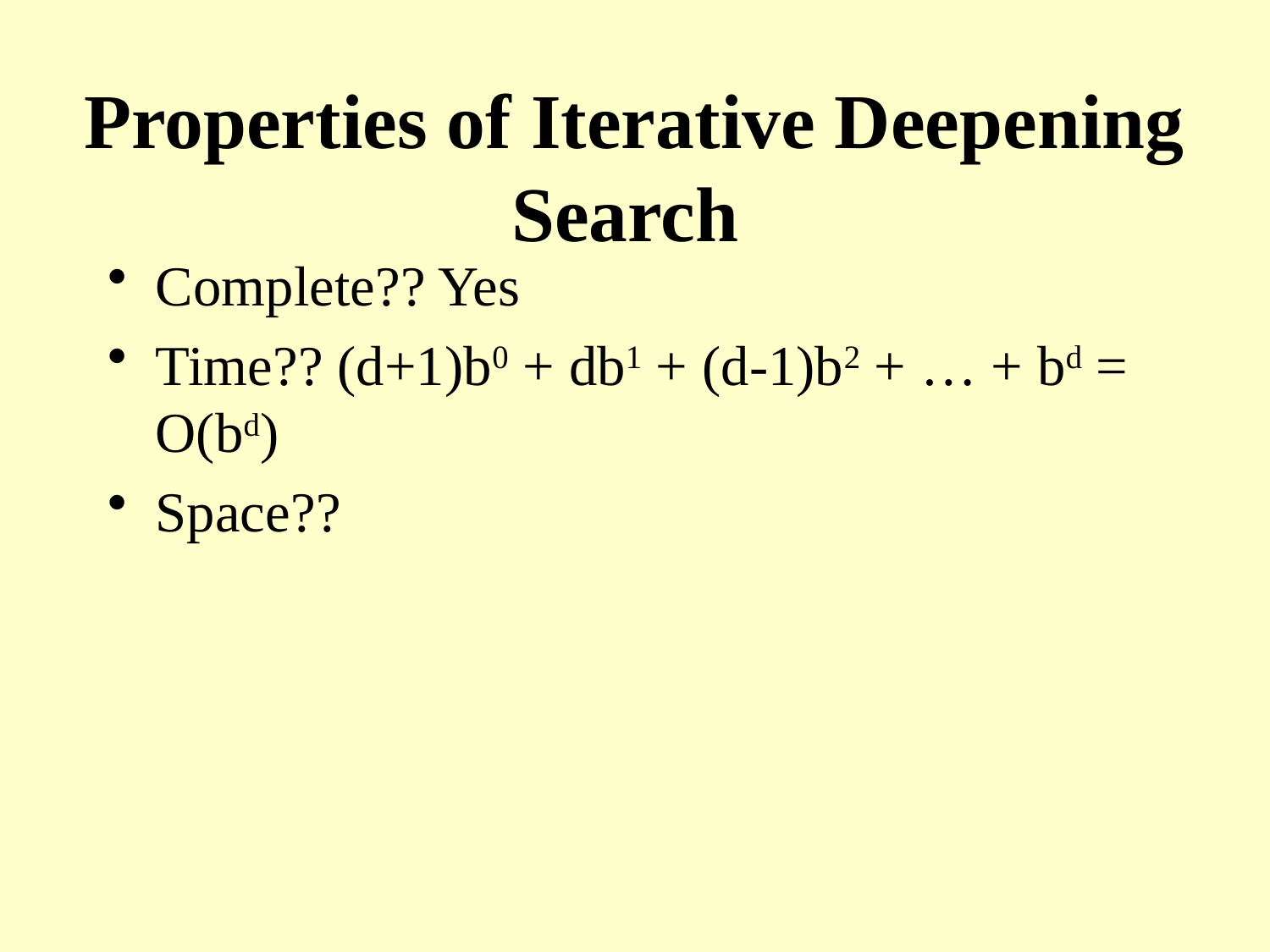

# Properties of Iterative Deepening Search
Complete?? Yes
Time?? (d+1)b0 + db1 + (d-1)b2 + … + bd = O(bd)
Space??